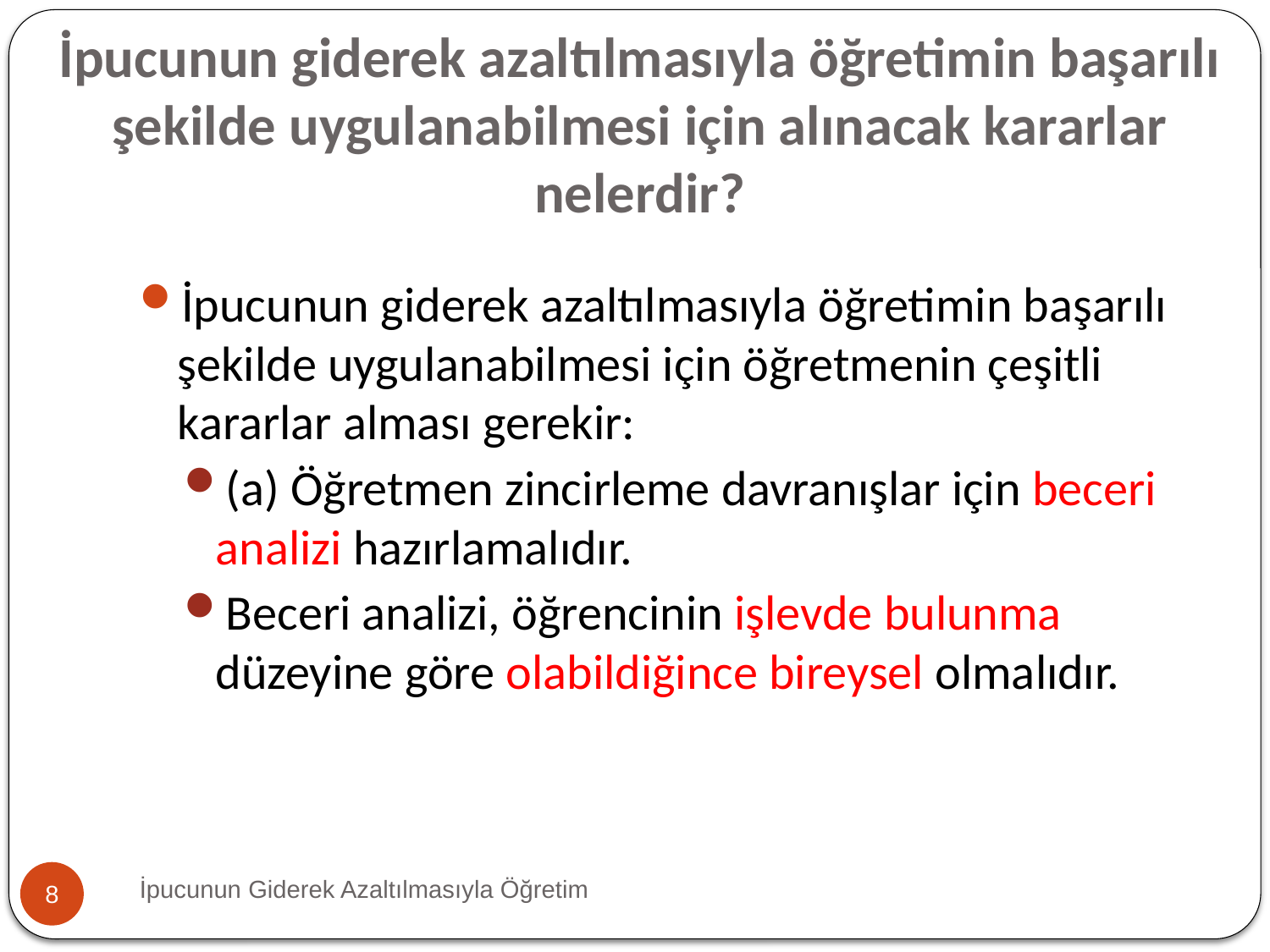

# İpucunun giderek azaltılmasıyla öğretimin başarılı şekilde uygulanabilmesi için alınacak kararlar nelerdir?
İpucunun giderek azaltılmasıyla öğretimin başarılı şekilde uygulanabilmesi için öğretmenin çeşitli kararlar alması gerekir:
(a) Öğretmen zincirleme davranışlar için beceri analizi hazırlamalıdır.
Beceri analizi, öğrencinin işlevde bulunma düzeyine göre olabildiğince bireysel olmalıdır.

İpucunun Giderek Azaltılmasıyla Öğretim
8